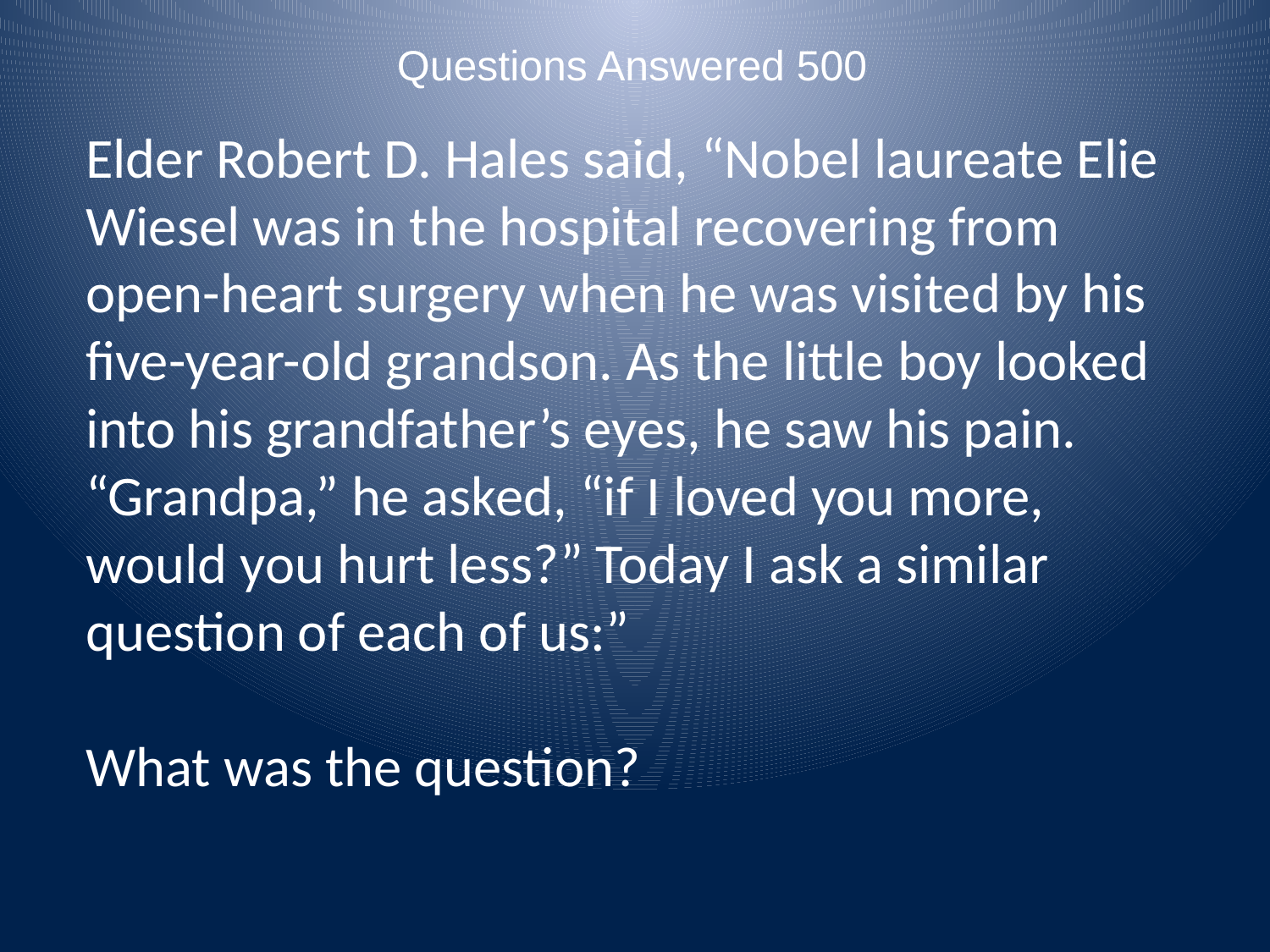

Questions Answered 500
Elder Robert D. Hales said, “Nobel laureate Elie Wiesel was in the hospital recovering from open-heart surgery when he was visited by his five-year-old grandson. As the little boy looked into his grandfather’s eyes, he saw his pain. “Grandpa,” he asked, “if I loved you more, would you hurt less?” Today I ask a similar question of each of us:”

What was the question?